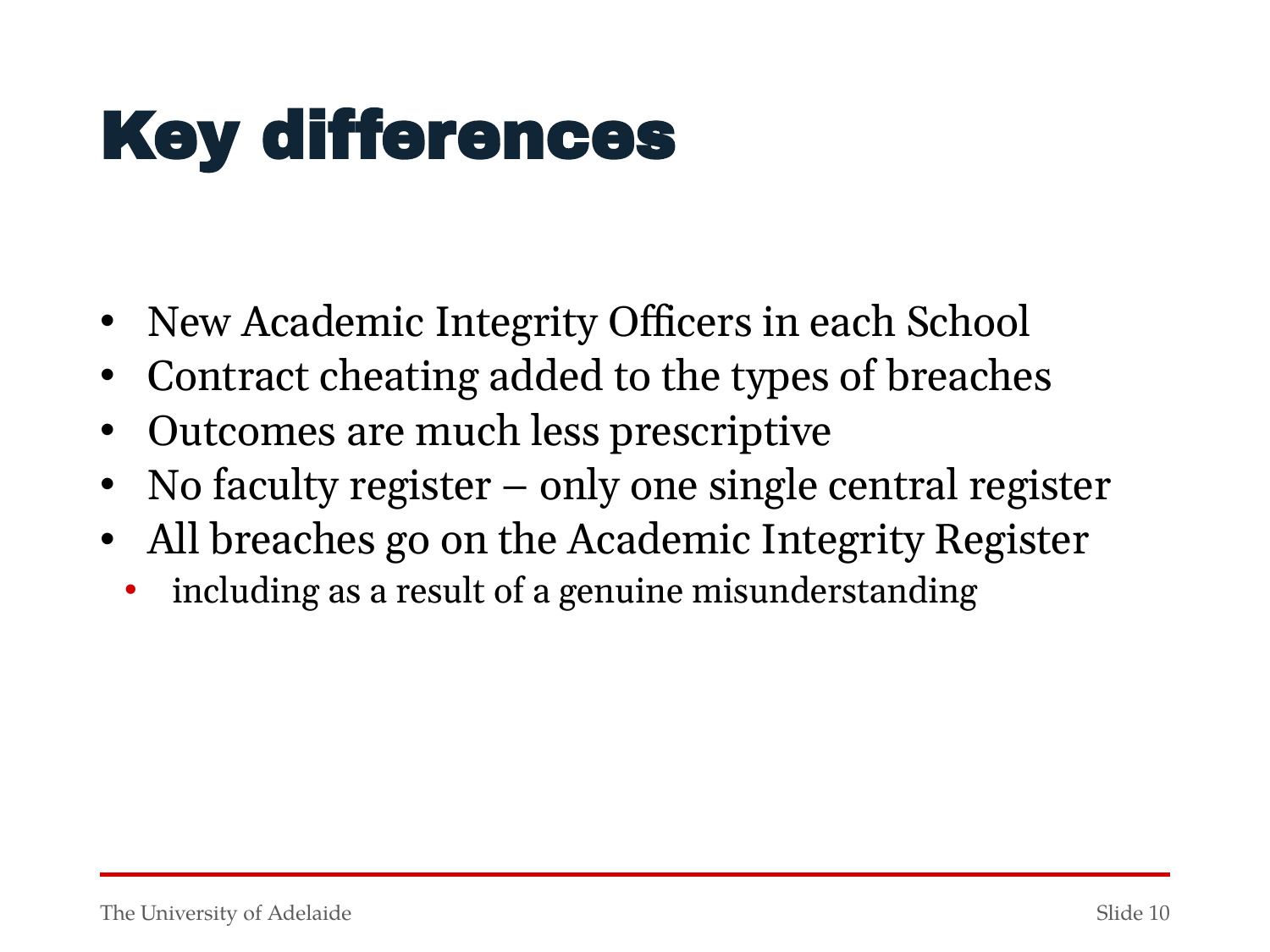

# Key differences
New Academic Integrity Officers in each School
Contract cheating added to the types of breaches
Outcomes are much less prescriptive
No faculty register – only one single central register
All breaches go on the Academic Integrity Register
including as a result of a genuine misunderstanding

The University of Adelaide
Slide 10